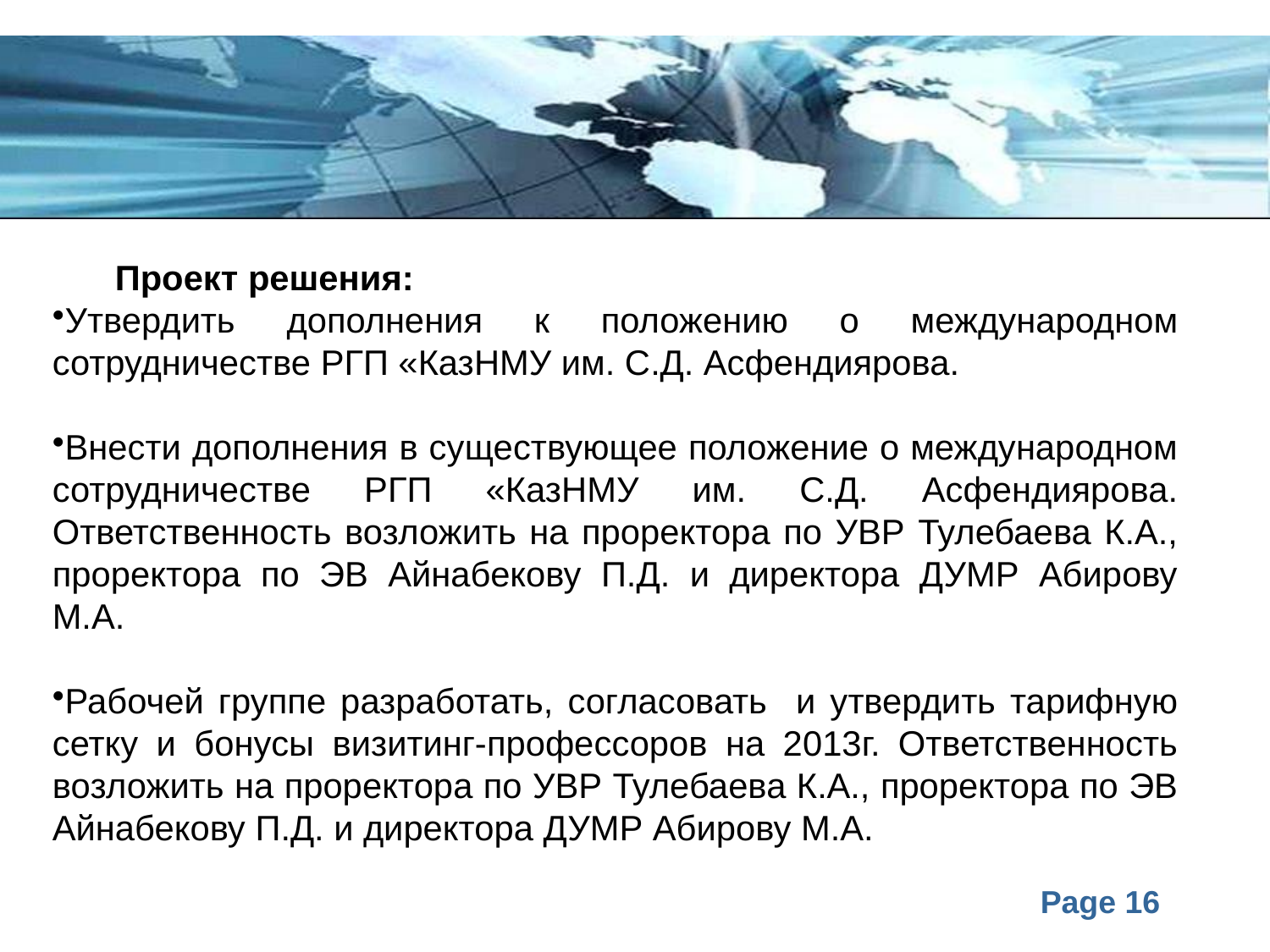

Проект решения:
Утвердить дополнения к положению о международном сотрудничестве РГП «КазНМУ им. С.Д. Асфендиярова.

Внести дополнения в существующее положение о международном сотрудничестве РГП «КазНМУ им. С.Д. Асфендиярова. Ответственность возложить на проректора по УВР Тулебаева К.А., проректора по ЭВ Айнабекову П.Д. и директора ДУМР Абирову М.А.

Рабочей группе разработать, согласовать  и утвердить тарифную сетку и бонусы визитинг-профессоров на 2013г. Ответственность возложить на проректора по УВР Тулебаева К.А., проректора по ЭВ Айнабекову П.Д. и директора ДУМР Абирову М.А.